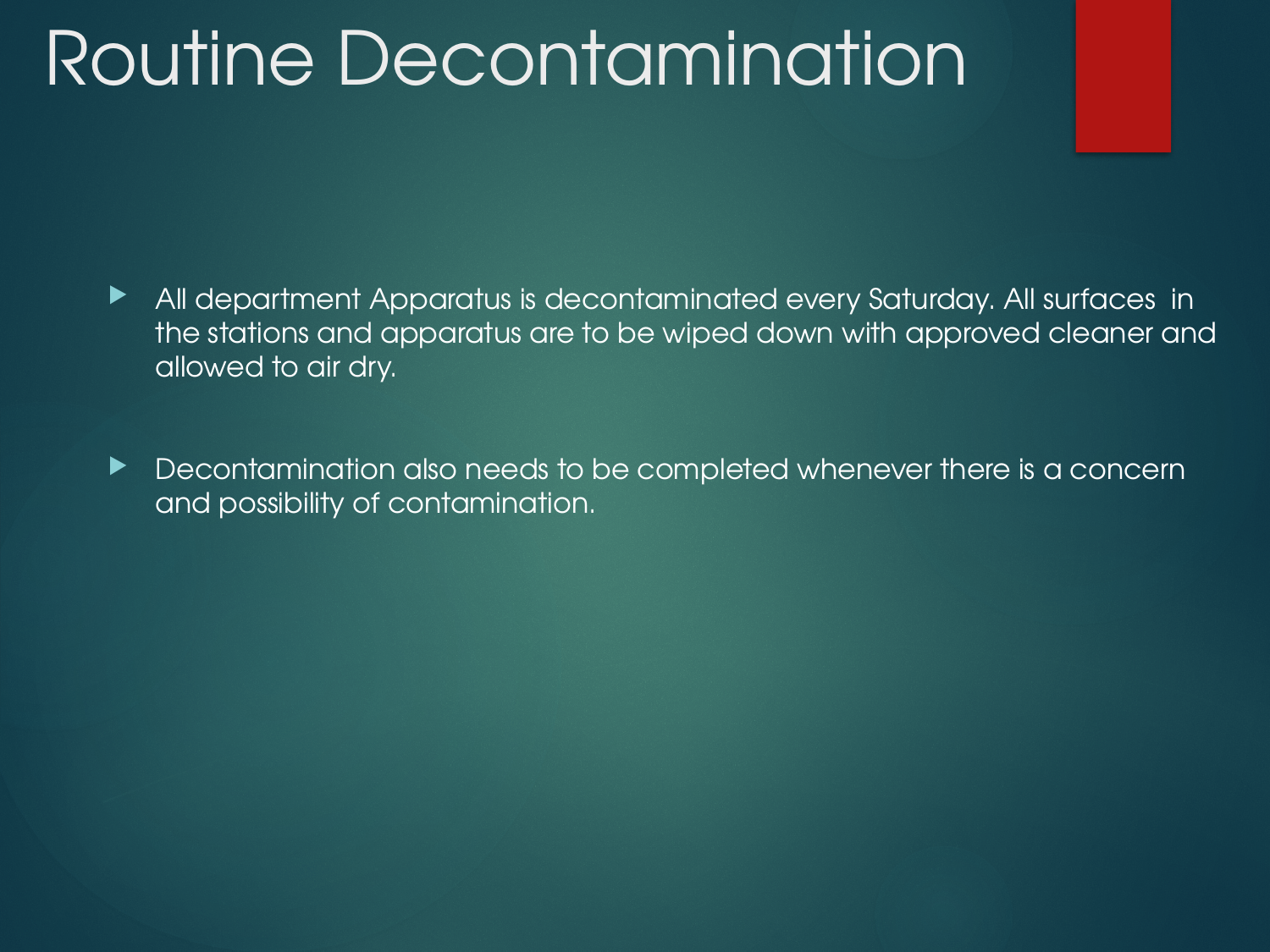

# Routine Decontamination
All department Apparatus is decontaminated every Saturday. All surfaces  in the stations and apparatus are to be wiped down with approved cleaner and allowed to air dry.

Decontamination also needs to be completed whenever there is a concern and possibility of contamination.